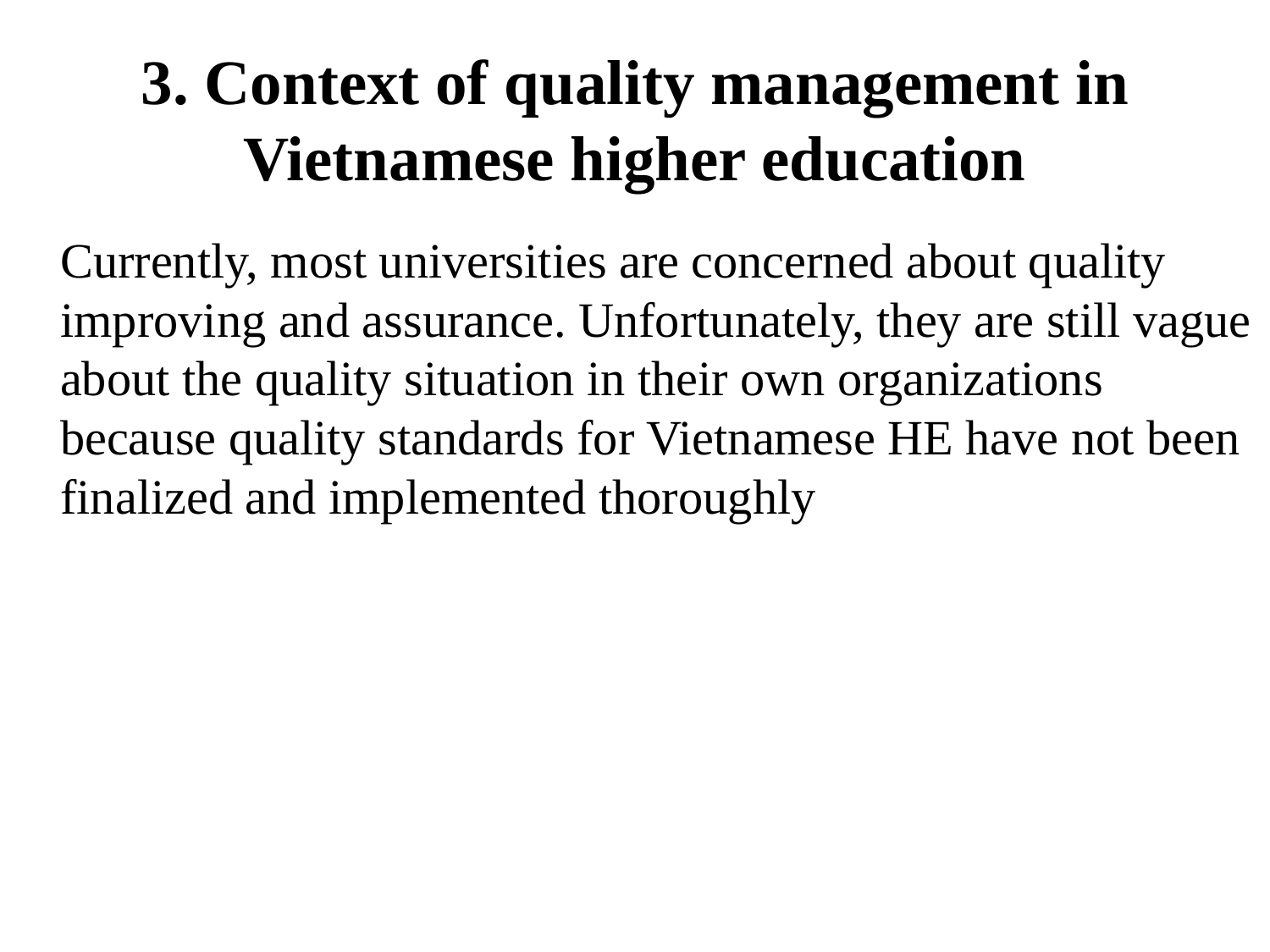

# 3. Context of quality management in Vietnamese higher education
	Currently, most universities are concerned about quality improving and assurance. Unfortunately, they are still vague about the quality situation in their own organizations because quality standards for Vietnamese HE have not been finalized and implemented thoroughly